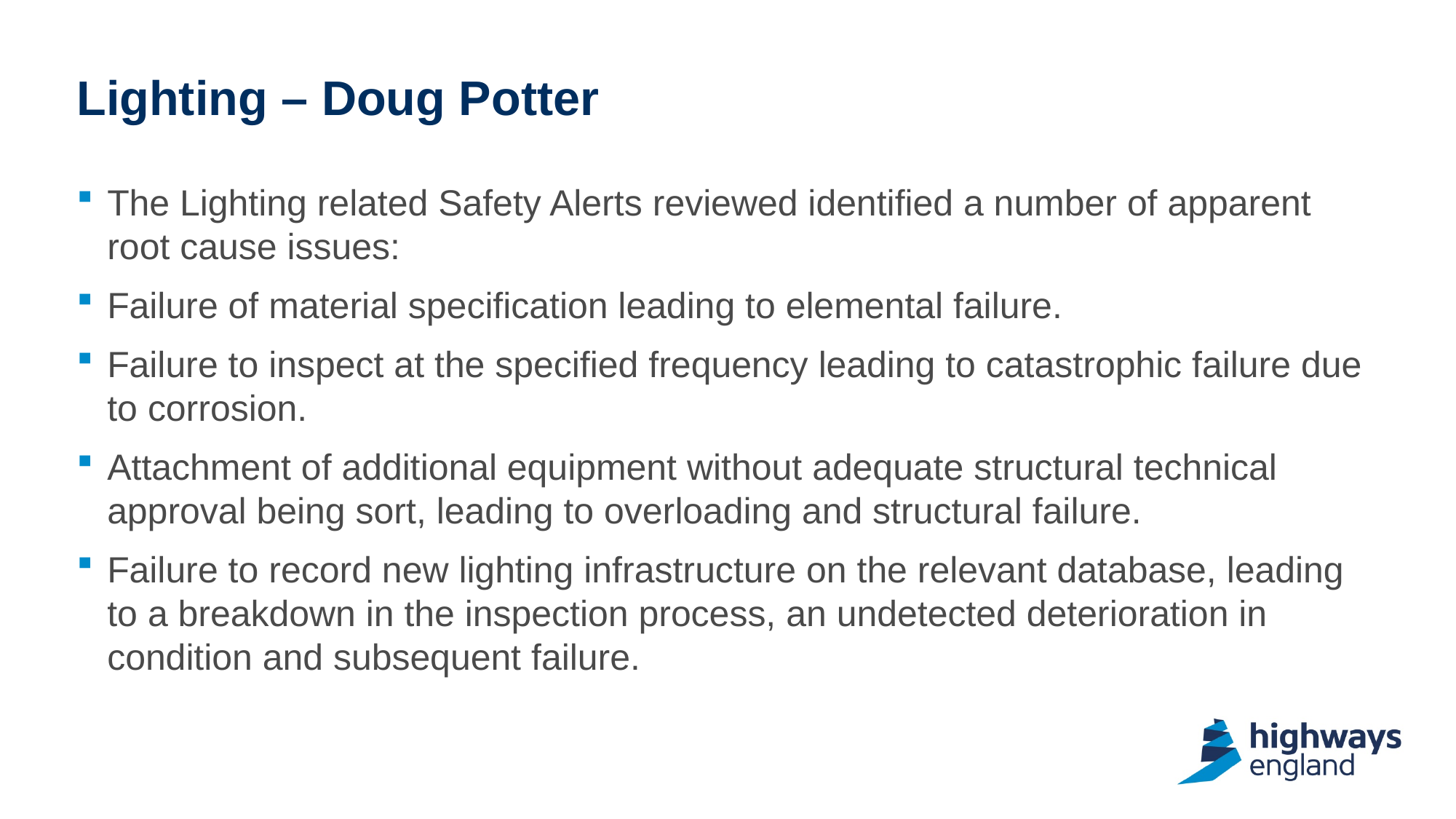

# Lighting – Doug Potter
The Lighting related Safety Alerts reviewed identified a number of apparent root cause issues:
Failure of material specification leading to elemental failure.
Failure to inspect at the specified frequency leading to catastrophic failure due to corrosion.
Attachment of additional equipment without adequate structural technical approval being sort, leading to overloading and structural failure.
Failure to record new lighting infrastructure on the relevant database, leading to a breakdown in the inspection process, an undetected deterioration in condition and subsequent failure.